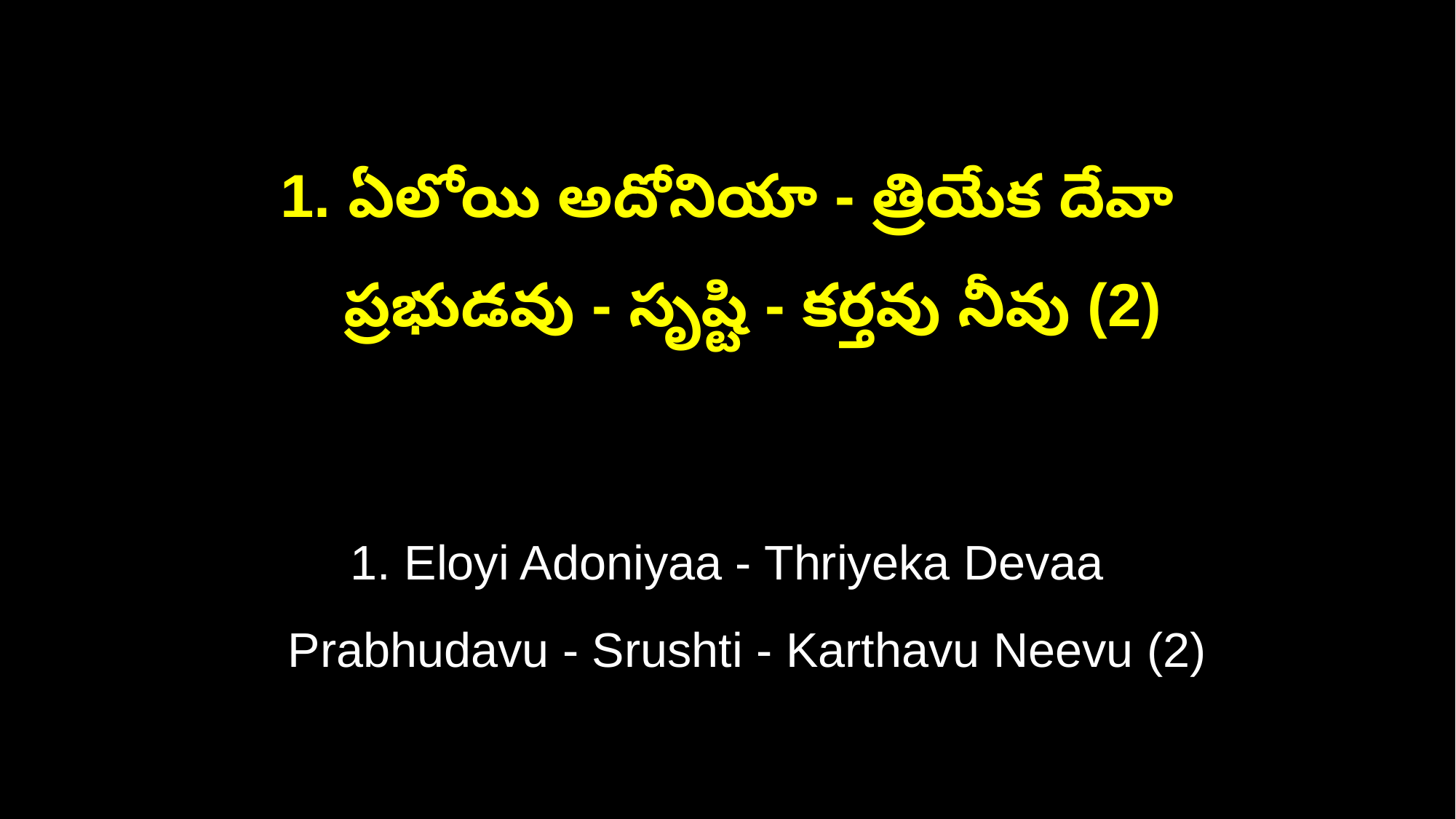

1. ఏలోయి అదోనియా - త్రియేక దేవా
   ప్రభుడవు - సృష్టి - కర్తవు నీవు (2)
1. Eloyi Adoniyaa - Thriyeka Devaa
   Prabhudavu - Srushti - Karthavu Neevu (2)